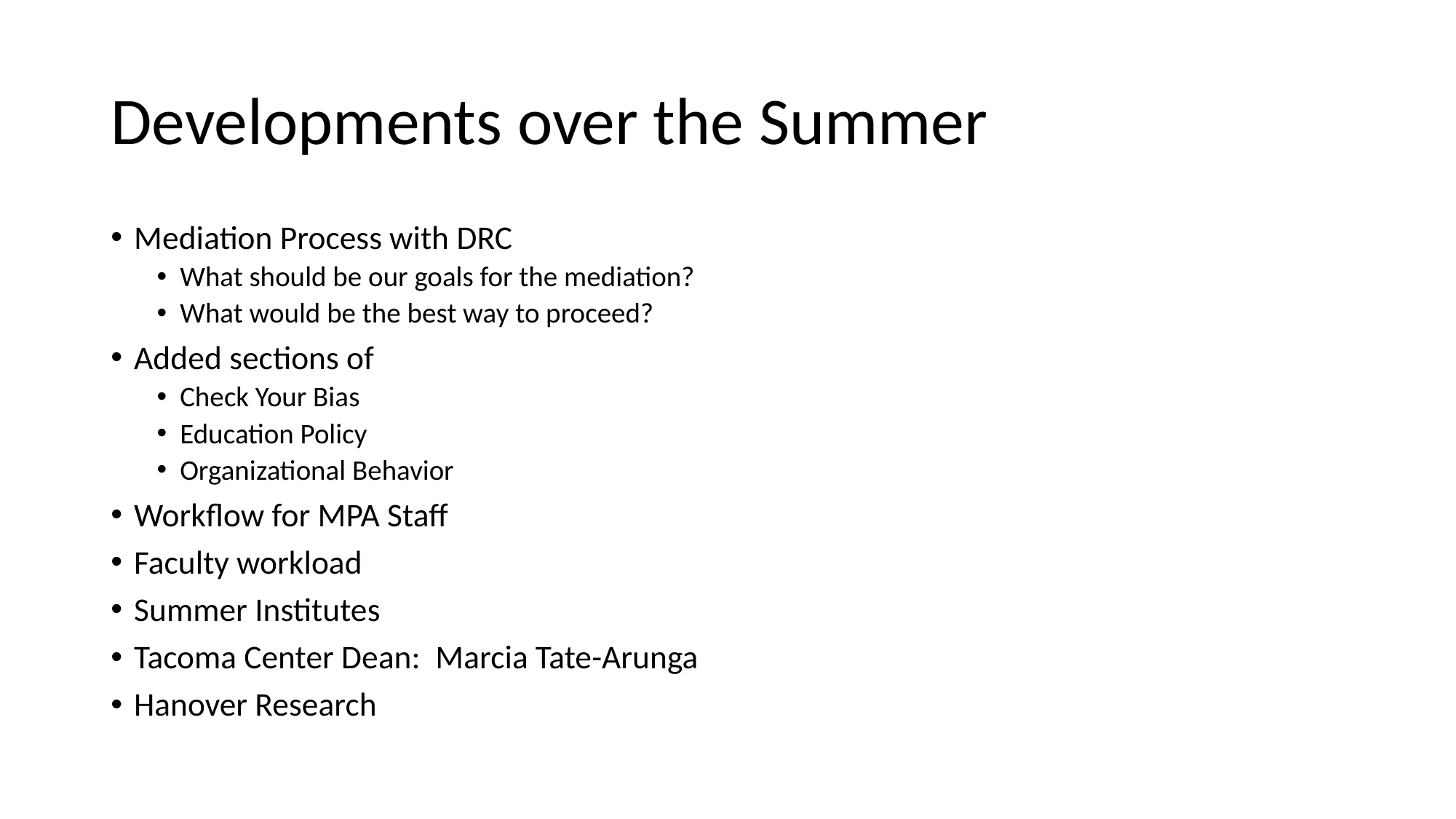

# Developments over the Summer
Mediation Process with DRC
What should be our goals for the mediation?
What would be the best way to proceed?
Added sections of
Check Your Bias
Education Policy
Organizational Behavior
Workflow for MPA Staff
Faculty workload
Summer Institutes
Tacoma Center Dean:  Marcia Tate-Arunga
Hanover Research